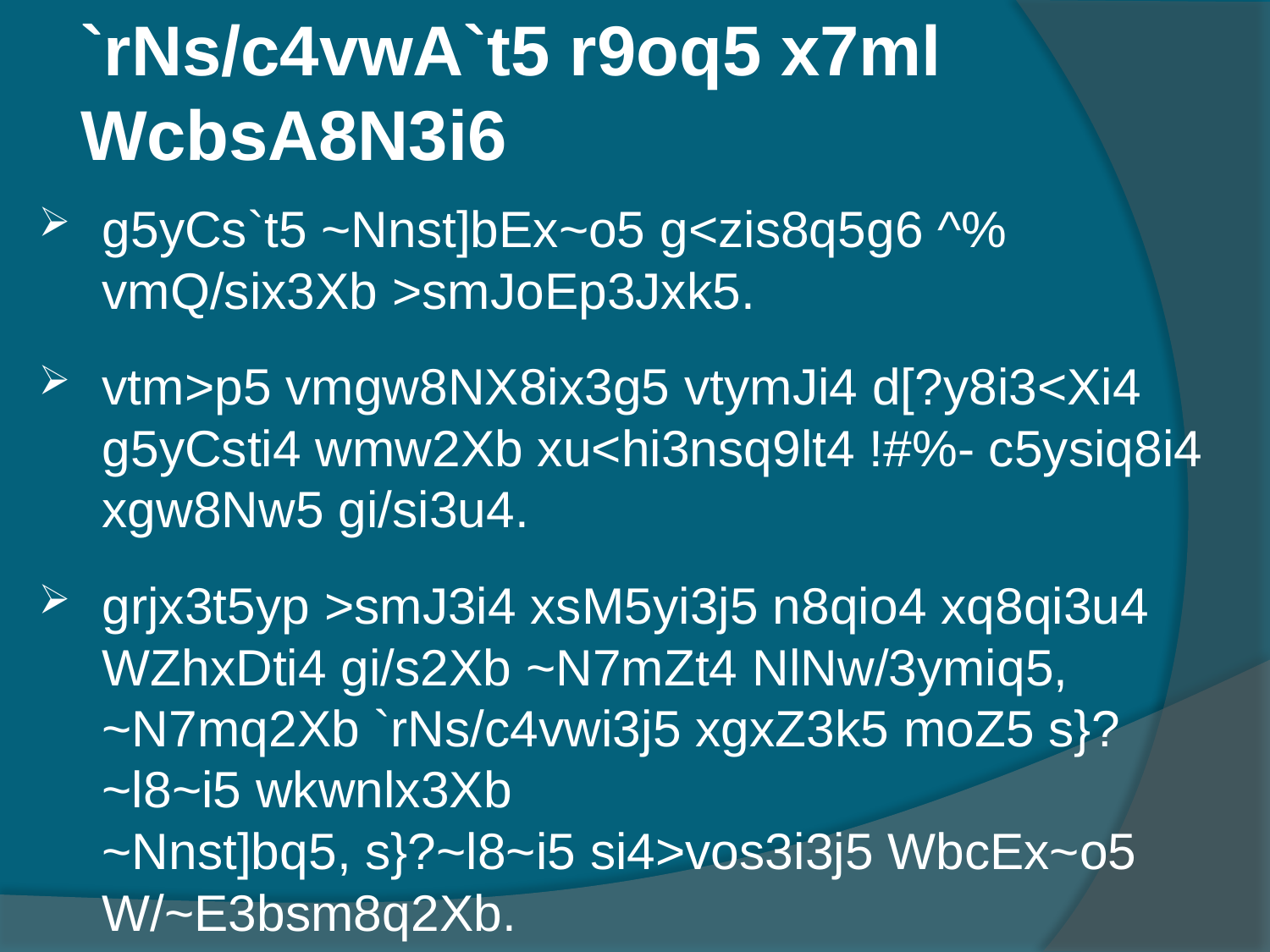

# `rNs/c4vwA`t5 r9oq5 x7ml WcbsA8N3i6
g5yCs`t5 ~Nnst]bEx~o5 g<zis8q5g6 ^% vmQ/six3Xb >smJoEp3Jxk5.

vtm>p5 vmgw8NX8ix3g5 vtymJi4 d[?y8i3<Xi4 g5yCsti4 wmw2Xb xu<hi3nsq9lt4 !#%- c5ysiq8i4 xgw8Nw5 gi/si3u4.

grjx3t5yp >smJ3i4 xsM5yi3j5 n8qio4 xq8qi3u4 WZhxDti4 gi/s2Xb ~N7mZt4 NlNw/3ymiq5, ~N7mq2Xb `rNs/c4vwi3j5 xgxZ3k5 moZ5 s}?~l8~i5 wkwnlx3Xb
~Nnst]bq5, s}?~l8~i5 si4>vos3i3j5 WbcEx~o5 W/~E3bsm8q2Xb.